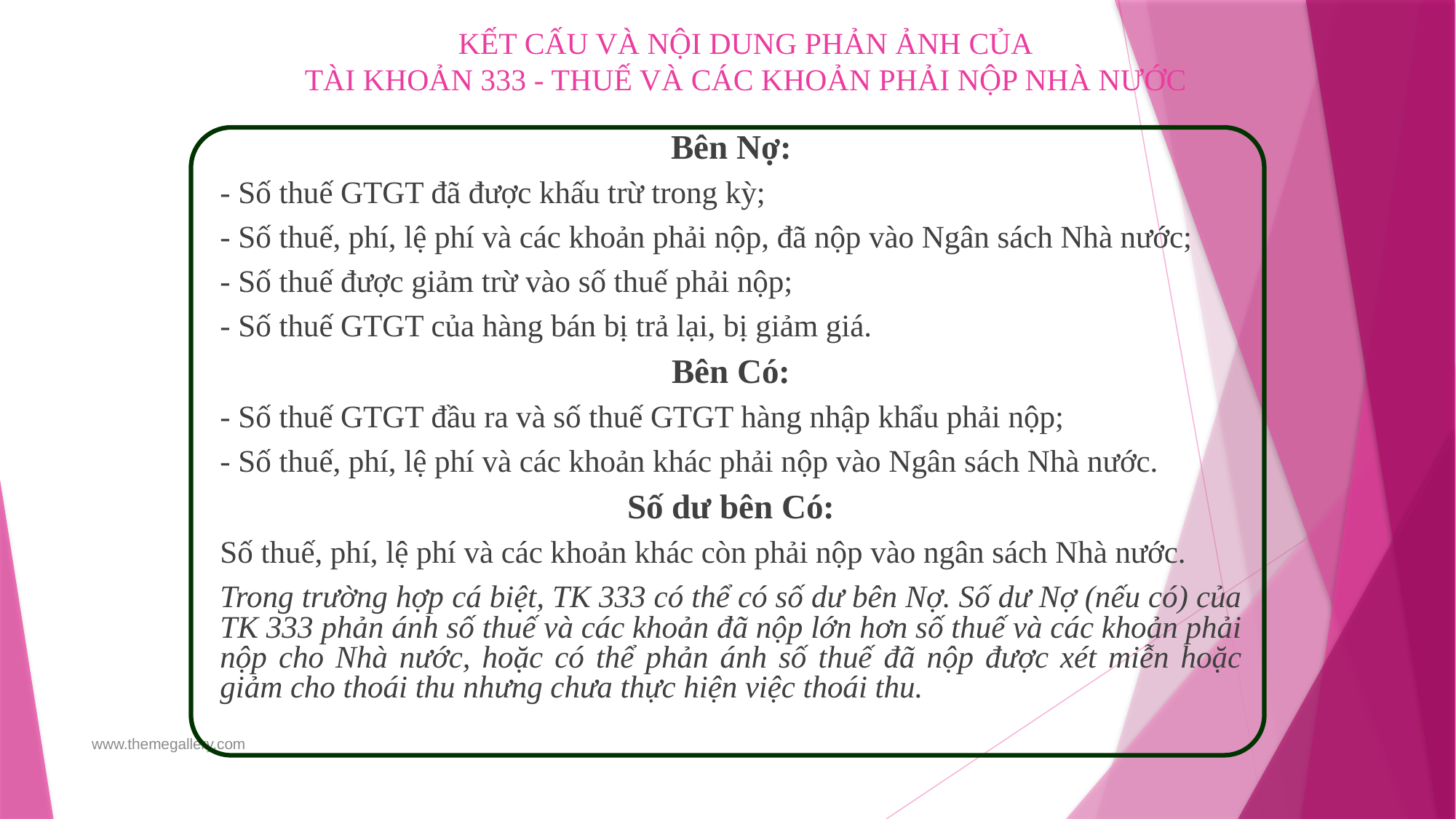

# KẾT CẤU VÀ NỘI DUNG PHẢN ẢNH CỦA TÀI KHOẢN 333 - THUẾ VÀ CÁC KHOẢN PHẢI NỘP NHÀ NƯỚC

Bên Nợ:
- Số thuế GTGT đã được khấu trừ trong kỳ;
- Số thuế, phí, lệ phí và các khoản phải nộp, đã nộp vào Ngân sách Nhà nước;
- Số thuế được giảm trừ vào số thuế phải nộp;
- Số thuế GTGT của hàng bán bị trả lại, bị giảm giá.
Bên Có:
- Số thuế GTGT đầu ra và số thuế GTGT hàng nhập khẩu phải nộp;
- Số thuế, phí, lệ phí và các khoản khác phải nộp vào Ngân sách Nhà nước.
Số dư bên Có:
Số thuế, phí, lệ phí và các khoản khác còn phải nộp vào ngân sách Nhà nước.
Trong trường hợp cá biệt, TK 333 có thể có số dư bên Nợ. Số dư Nợ (nếu có) của TK 333 phản ánh số thuế và các khoản đã nộp lớn hơn số thuế và các khoản phải nộp cho Nhà nước, hoặc có thể phản ánh số thuế đã nộp được xét miễn hoặc giảm cho thoái thu nhưng chưa thực hiện việc thoái thu.
www.themegallery.com